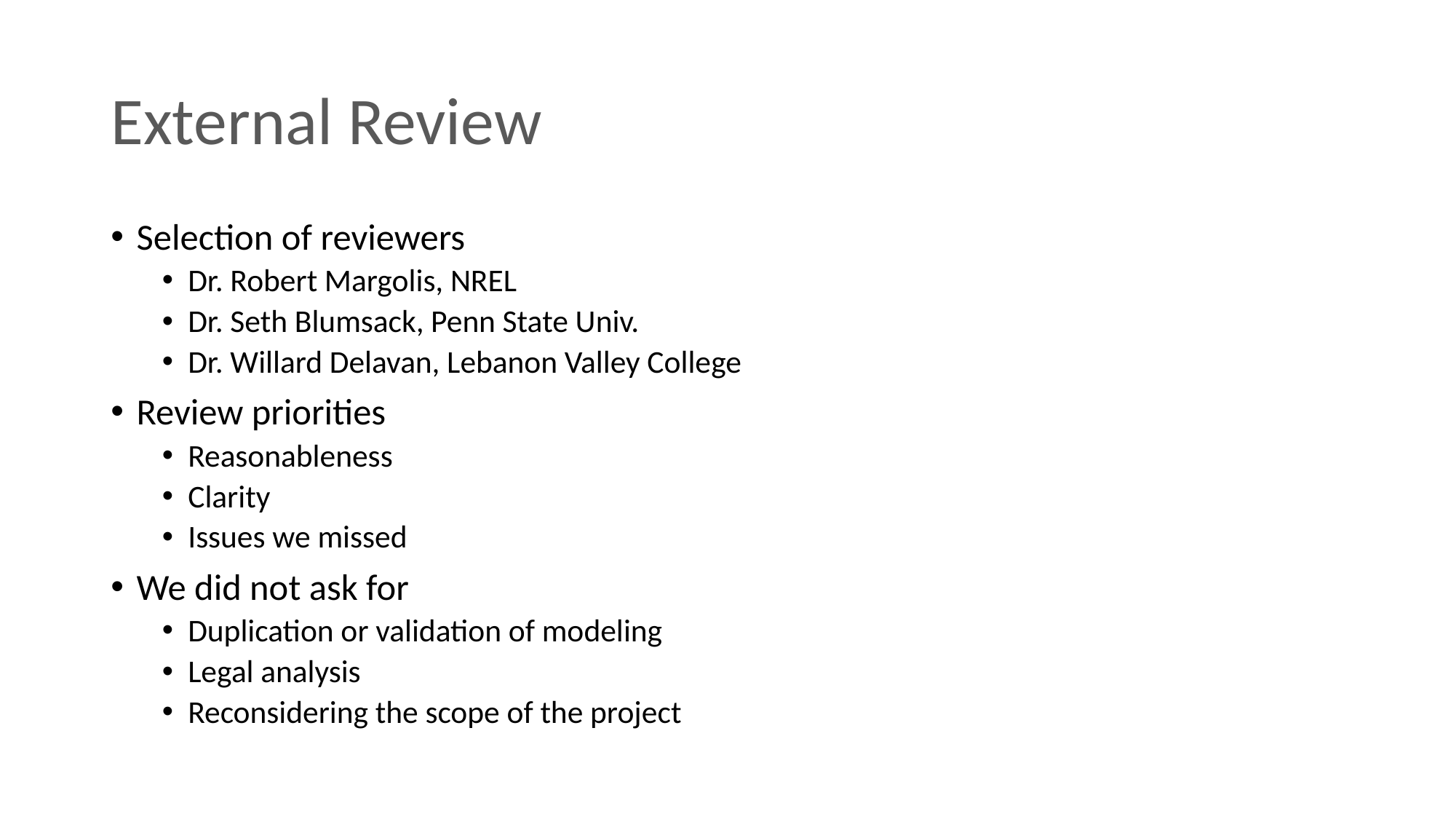

# External Review

Selection of reviewers
Dr. Robert Margolis, NREL
Dr. Seth Blumsack, Penn State Univ.
Dr. Willard Delavan, Lebanon Valley College
Review priorities
Reasonableness
Clarity
Issues we missed
We did not ask for
Duplication or validation of modeling
Legal analysis
Reconsidering the scope of the project